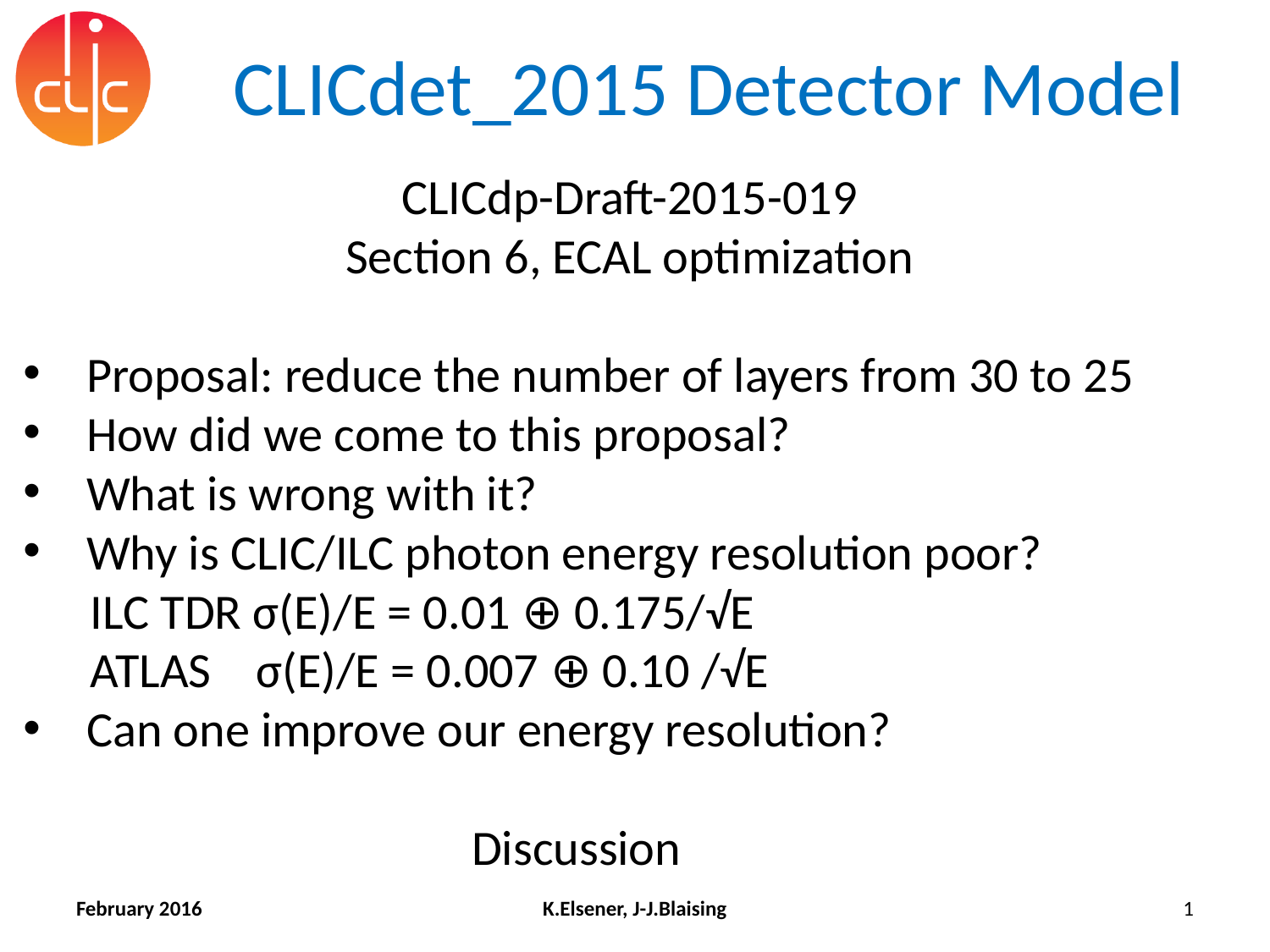

# CLICdet_2015 Detector Model
CLICdp-Draft-2015-019
Section 6, ECAL optimization

Proposal: reduce the number of layers from 30 to 25
How did we come to this proposal?
What is wrong with it?
Why is CLIC/ILC photon energy resolution poor?
      ILC TDR σ(E)/E = 0.01 ⊕ 0.175/√E
      ATLAS    σ(E)/E = 0.007 ⊕ 0.10 /√E
Can one improve our energy resolution?

                                        Discussion
February 2016
K.Elsener, J-J.Blaising
1